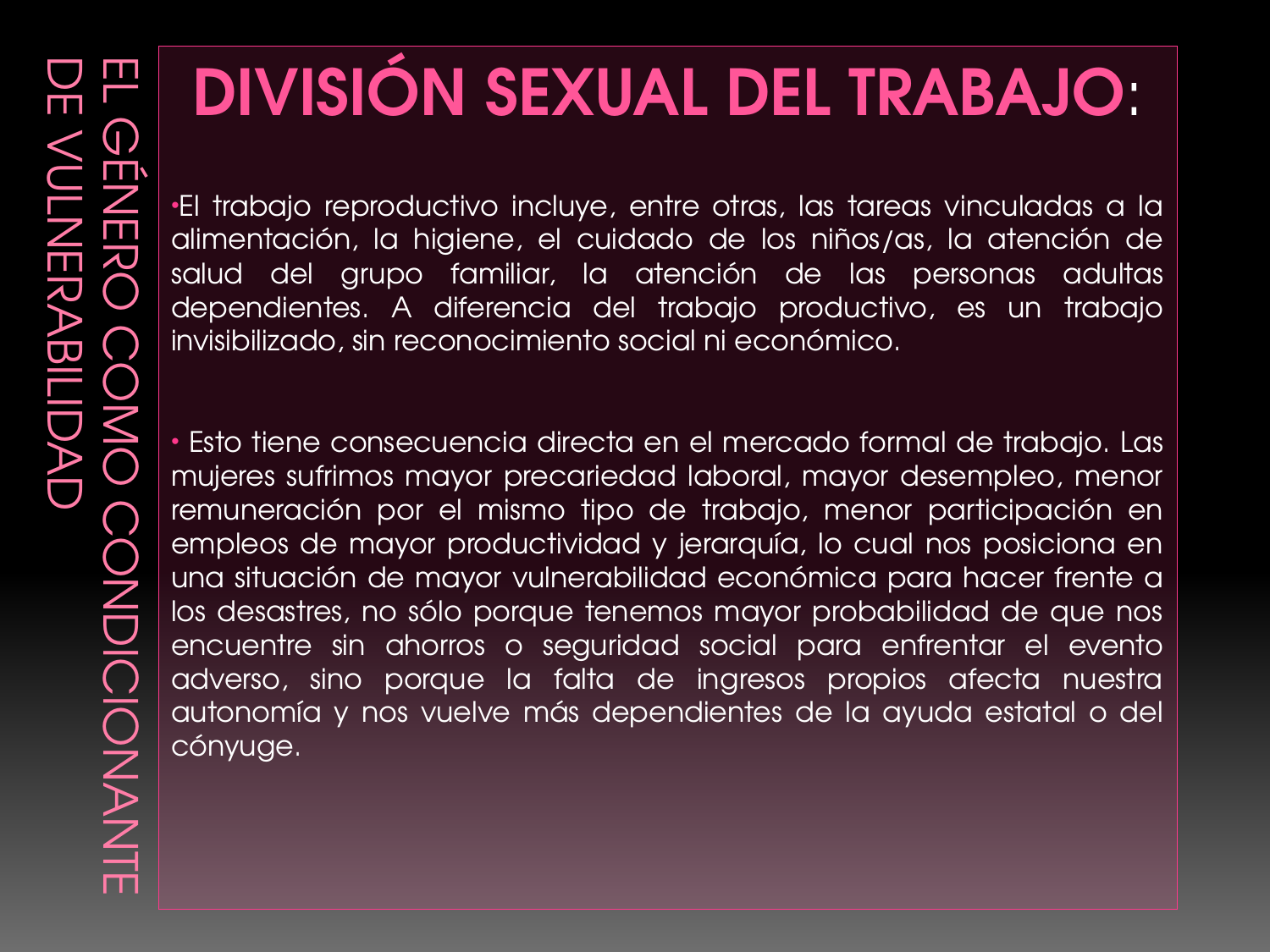

# El género como condicionante de VULNERABILIDAD
DIVISIÓN SEXUAL DEL TRABAJO:

El trabajo reproductivo incluye, entre otras, las tareas vinculadas a la alimentación, la higiene, el cuidado de los niños/as, la atención de salud del grupo familiar, la atención de las personas adultas dependientes. A diferencia del trabajo productivo, es un trabajo invisibilizado, sin reconocimiento social ni económico.

 Esto tiene consecuencia directa en el mercado formal de trabajo. Las mujeres sufrimos mayor precariedad laboral, mayor desempleo, menor remuneración por el mismo tipo de trabajo, menor participación en empleos de mayor productividad y jerarquía, lo cual nos posiciona en una situación de mayor vulnerabilidad económica para hacer frente a los desastres, no sólo porque tenemos mayor probabilidad de que nos encuentre sin ahorros o seguridad social para enfrentar el evento adverso, sino porque la falta de ingresos propios afecta nuestra autonomía y nos vuelve más dependientes de la ayuda estatal o del cónyuge.